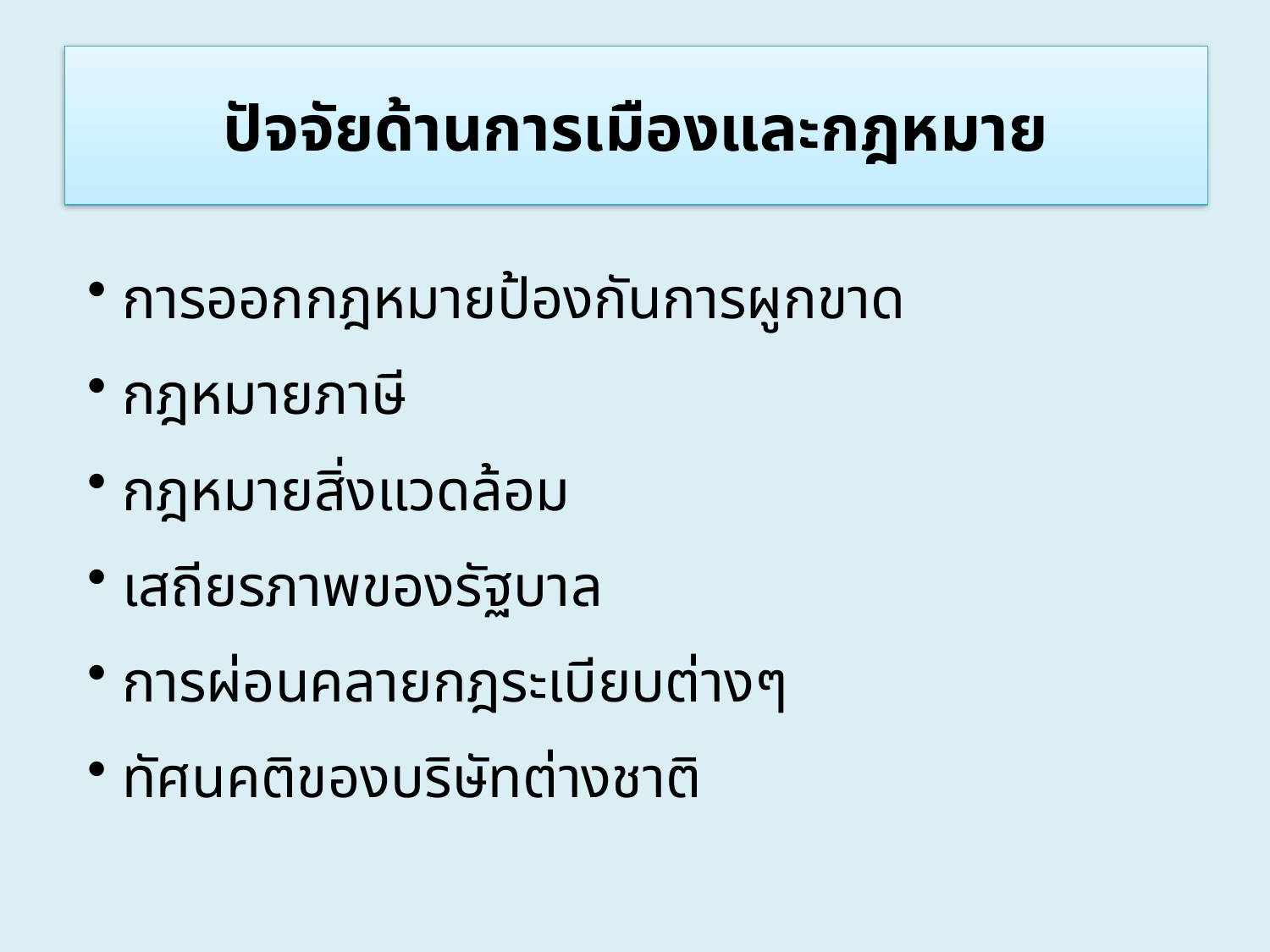

ปัจจัยด้านการเมืองและกฎหมาย
 การออกกฎหมายป้องกันการผูกขาด
 กฎหมายภาษี
 กฎหมายสิ่งแวดล้อม
 เสถียรภาพของรัฐบาล
 การผ่อนคลายกฎระเบียบต่างๆ
 ทัศนคติของบริษัทต่างชาติ